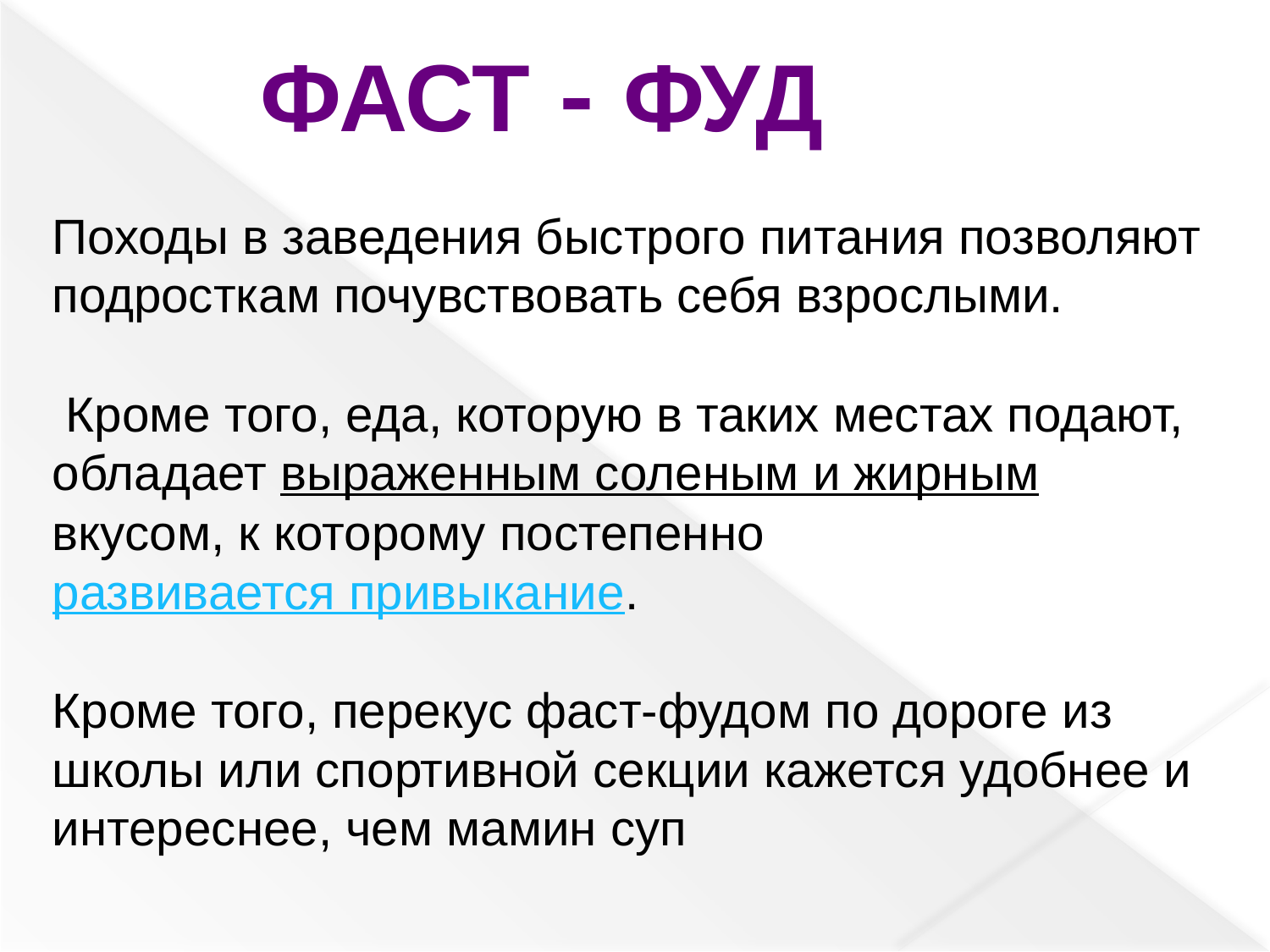

Фаст - фуд
Походы в заведения быстрого питания позволяют подросткам почувствовать себя взрослыми.

 Кроме того, еда, которую в таких местах подают, обладает выраженным соленым и жирным вкусом, к которому постепенно развивается привыкание.

Кроме того, перекус фаст-фудом по дороге из школы или спортивной секции кажется удобнее и интереснее, чем мамин суп